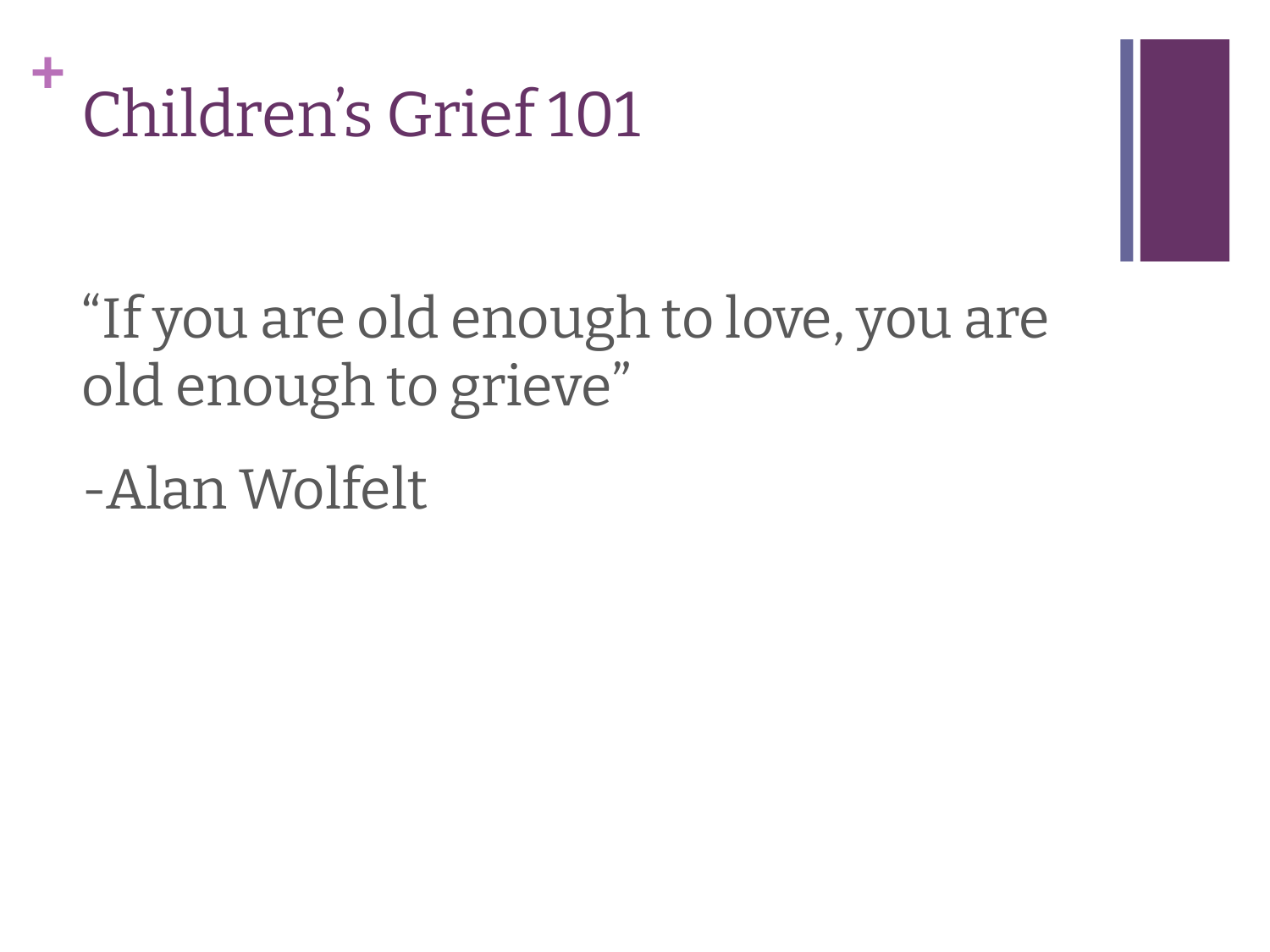

# Children’s Grief 101
“If you are old enough to love, you are old enough to grieve”
-Alan Wolfelt